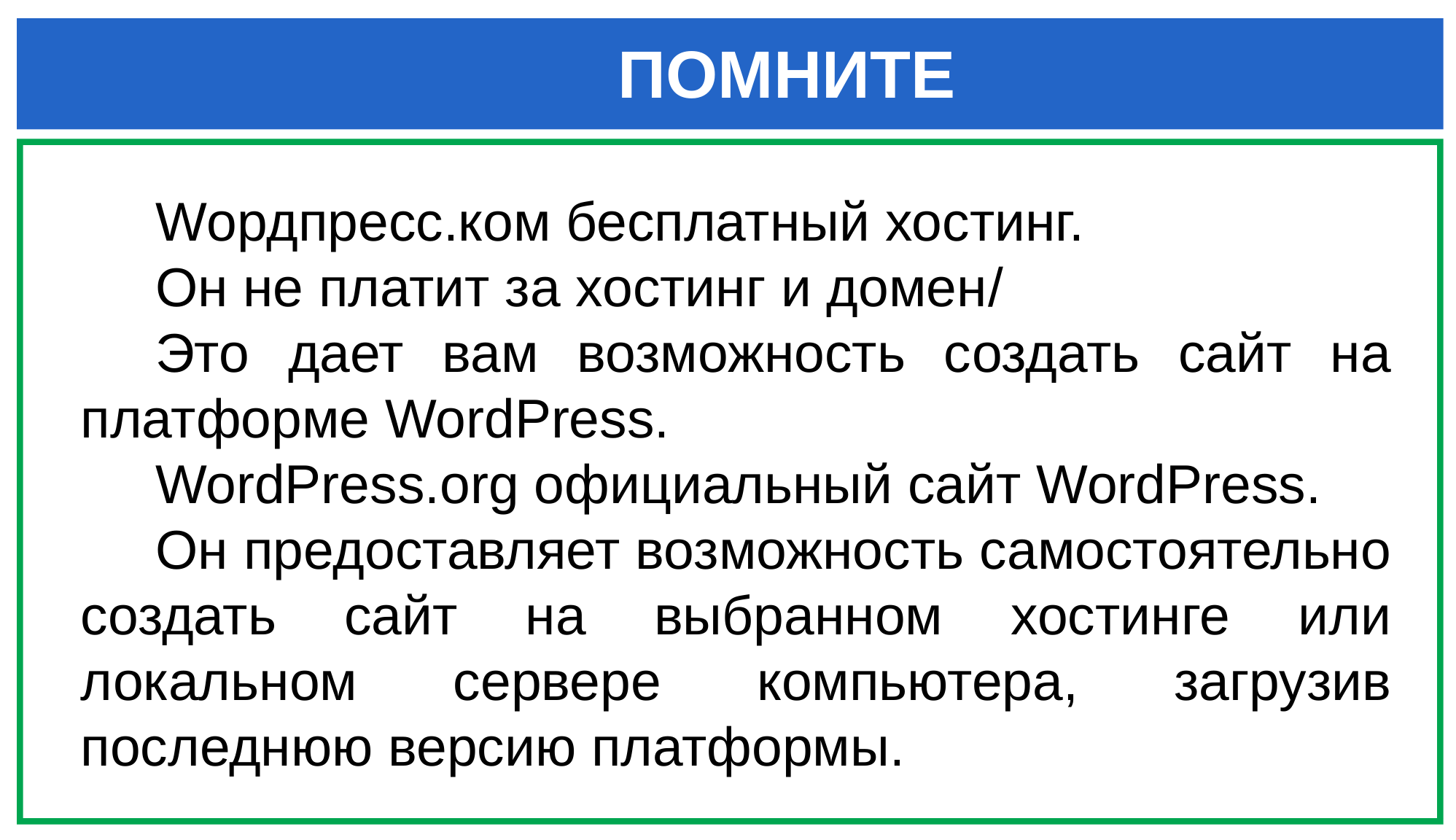

ПОМНИТЕ
Wордпресс.ком бесплатный хостинг.
Он не платит за хостинг и домен/
Это дает вам возможность создать сайт на платформе WordPress.
WordPress.оrg официальный сайт WordPress.
Он предоставляет возможность самостоятельно создать сайт на выбранном хостинге или локальном сервере компьютера, загрузив последнюю версию платформы.